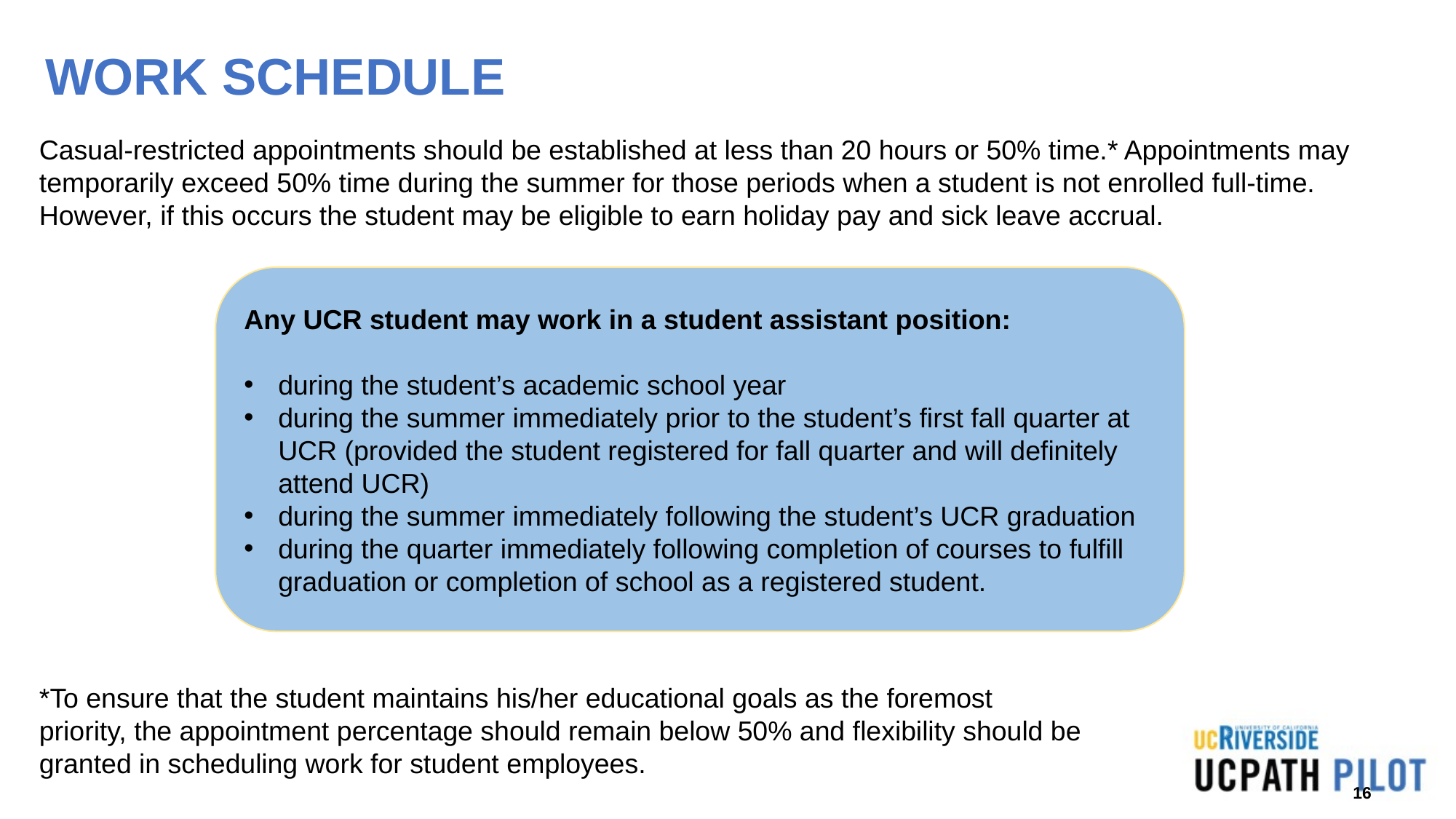

WORK SCHEDULE
Casual-restricted appointments should be established at less than 20 hours or 50% time.* Appointments may temporarily exceed 50% time during the summer for those periods when a student is not enrolled full-time. However, if this occurs the student may be eligible to earn holiday pay and sick leave accrual.

Any UCR student may work in a student assistant position:

during the student’s academic school year
during the summer immediately prior to the student’s first fall quarter at UCR (provided the student registered for fall quarter and will definitely attend UCR)
during the summer immediately following the student’s UCR graduation
during the quarter immediately following completion of courses to fulfill graduation or completion of school as a registered student.
*To ensure that the student maintains his/her educational goals as the foremost priority, the appointment percentage should remain below 50% and flexibility should be granted in scheduling work for student employees.
16